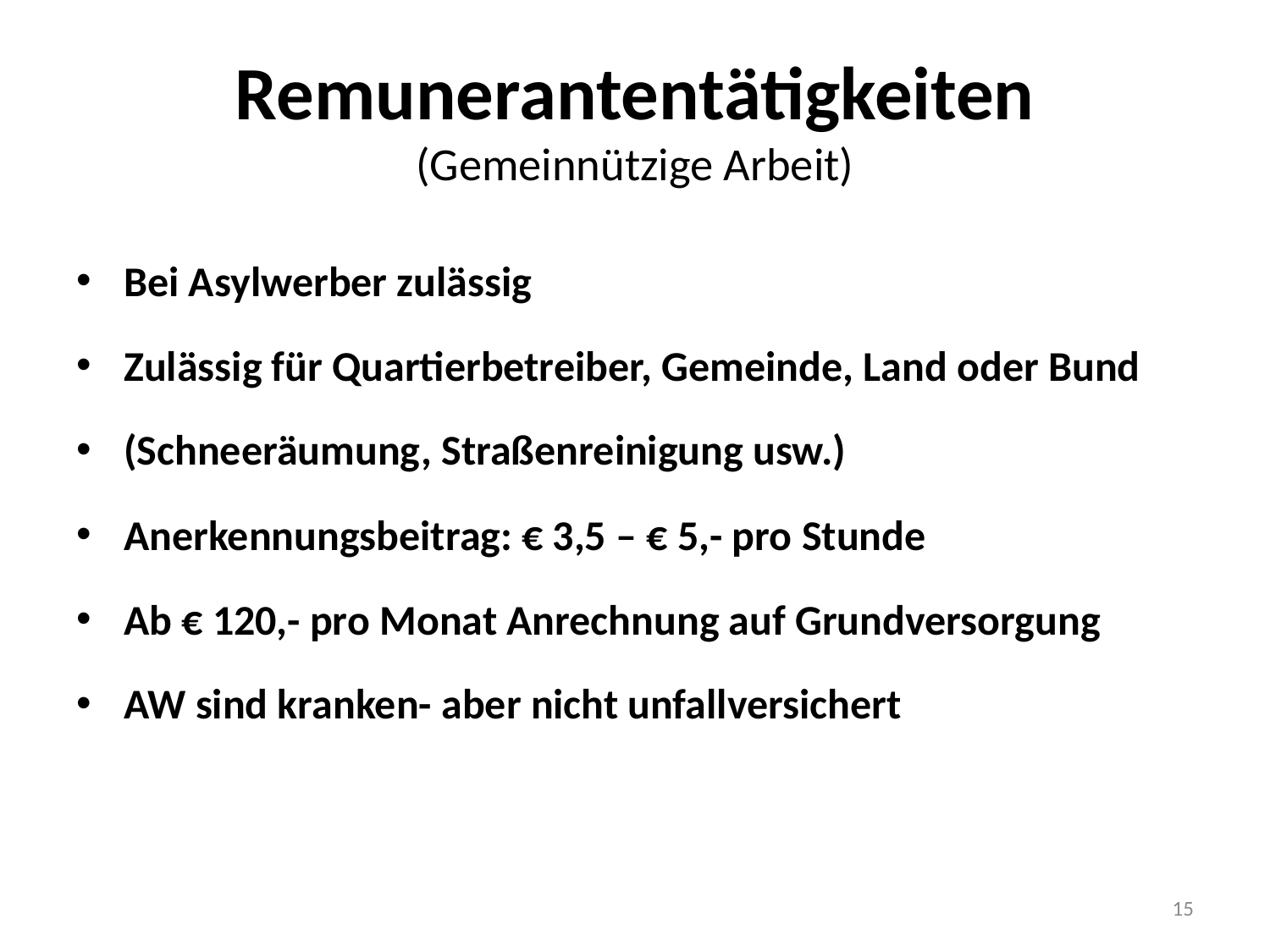

# Remunerantentätigkeiten (Gemeinnützige Arbeit)
Bei Asylwerber zulässig
Zulässig für Quartierbetreiber, Gemeinde, Land oder Bund
(Schneeräumung, Straßenreinigung usw.)
Anerkennungsbeitrag: € 3,5 – € 5,- pro Stunde
Ab € 120,- pro Monat Anrechnung auf Grundversorgung
AW sind kranken- aber nicht unfallversichert
15